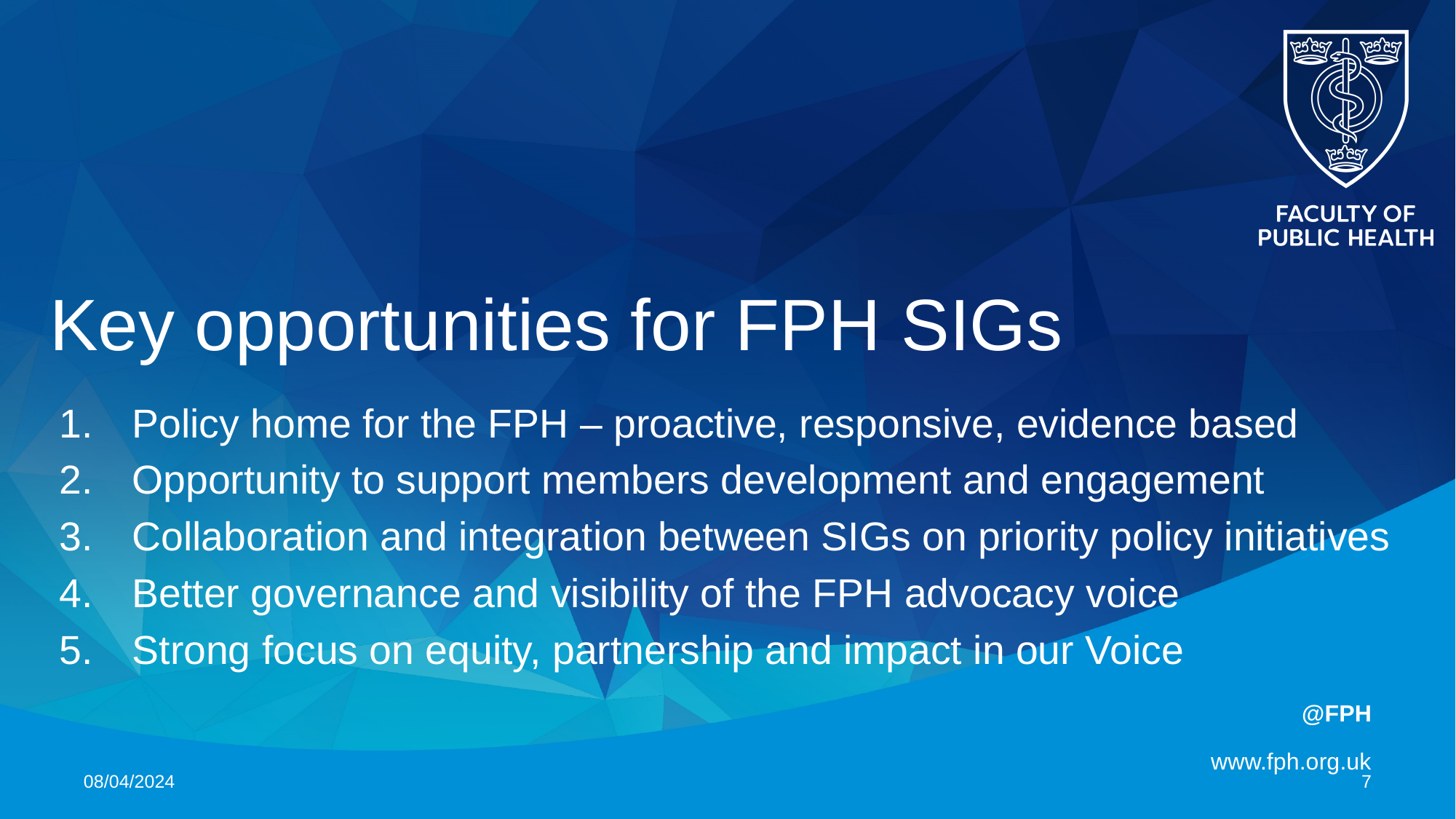

# Key opportunities for FPH SIGs
Policy home for the FPH – proactive, responsive, evidence based
Opportunity to support members development and engagement
Collaboration and integration between SIGs on priority policy initiatives
Better governance and visibility of the FPH advocacy voice
Strong focus on equity, partnership and impact in our Voice
08/04/2024
7